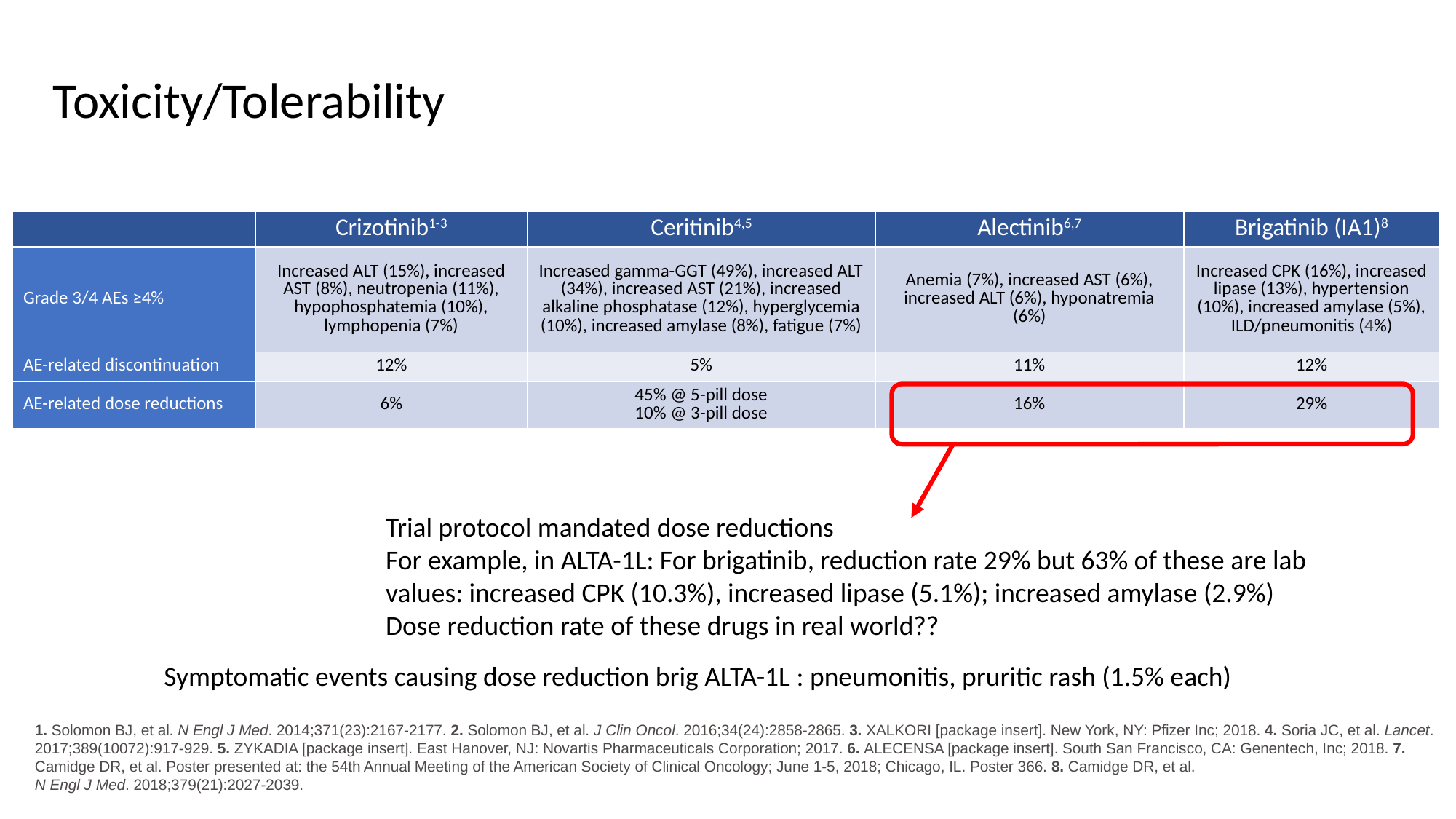

# Toxicity/Tolerability
|  | Crizotinib1-3 | Ceritinib4,5 | Alectinib6,7 | Brigatinib (IA1)8 |
| --- | --- | --- | --- | --- |
| Grade 3/4 AEs ≥4% | Increased ALT (15%), increased AST (8%), neutropenia (11%), hypophosphatemia (10%), lymphopenia (7%) | Increased gamma-GGT (49%), increased ALT (34%), increased AST (21%), increased alkaline phosphatase (12%), hyperglycemia (10%), increased amylase (8%), fatigue (7%) | Anemia (7%), increased AST (6%), increased ALT (6%), hyponatremia (6%) | Increased CPK (16%), increased lipase (13%), hypertension (10%), increased amylase (5%), ILD/pneumonitis (4%) |
| AE-related discontinuation | 12% | 5% | 11% | 12% |
| AE-related dose reductions | 6% | 45% @ 5-pill dose 10% @ 3-pill dose | 16% | 29% |

Trial protocol mandated dose reductions
For example, in ALTA-1L: For brigatinib, reduction rate 29% but 63% of these are lab
values: increased CPK (10.3%), increased lipase (5.1%); increased amylase (2.9%)
Dose reduction rate of these drugs in real world??

Symptomatic events causing dose reduction brig ALTA-1L : pneumonitis, pruritic rash (1.5% each)
1. Solomon BJ, et al. N Engl J Med. 2014;371(23):2167-2177. 2. Solomon BJ, et al. J Clin Oncol. 2016;34(24):2858-2865. 3. XALKORI [package insert]. New York, NY: Pfizer Inc; 2018. 4. Soria JC, et al. Lancet. 2017;389(10072):917-929. 5. ZYKADIA [package insert]. East Hanover, NJ: Novartis Pharmaceuticals Corporation; 2017. 6. ALECENSA [package insert]. South San Francisco, CA: Genentech, Inc; 2018. 7. Camidge DR, et al. Poster presented at: the 54th Annual Meeting of the American Society of Clinical Oncology; June 1-5, 2018; Chicago, IL. Poster 366. 8. Camidge DR, et al.
N Engl J Med. 2018;379(21):2027-2039.